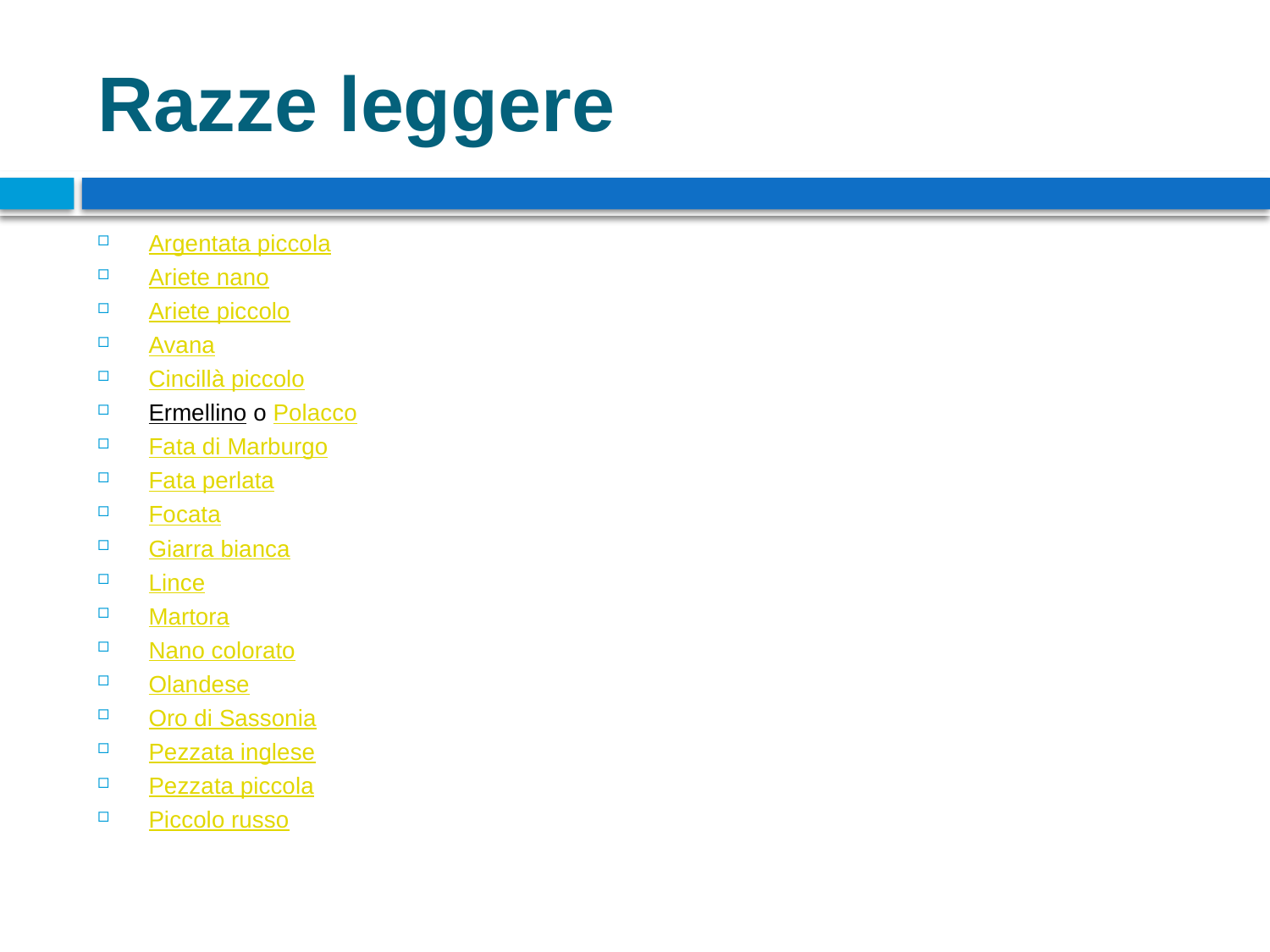

# Razze leggere
Argentata piccola
Ariete nano
Ariete piccolo
Avana
Cincillà piccolo
Ermellino o Polacco
Fata di Marburgo
Fata perlata
Focata
Giarra bianca
Lince
Martora
Nano colorato
Olandese
Oro di Sassonia
Pezzata inglese
Pezzata piccola
Piccolo russo